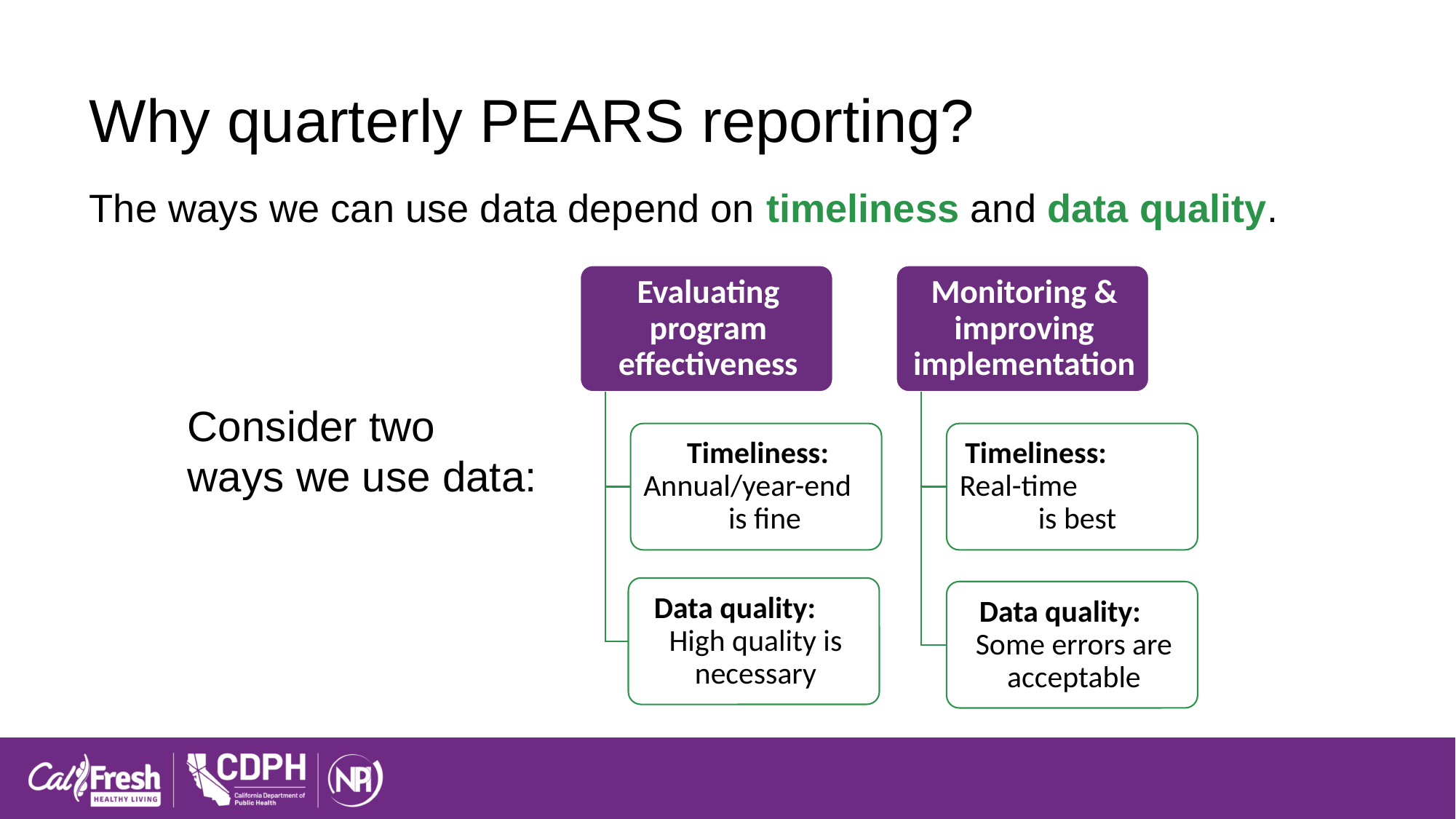

# Why quarterly PEARS reporting?
The ways we can use data depend on timeliness and data quality.

Consider two
ways we use data:
Evaluating program effectiveness
Timeliness: Annual/year-end      is fine
Data quality:       High quality is necessary
Monitoring & improving implementation
Timeliness:            Real-time                  is best
Data quality:     Some errors are acceptable